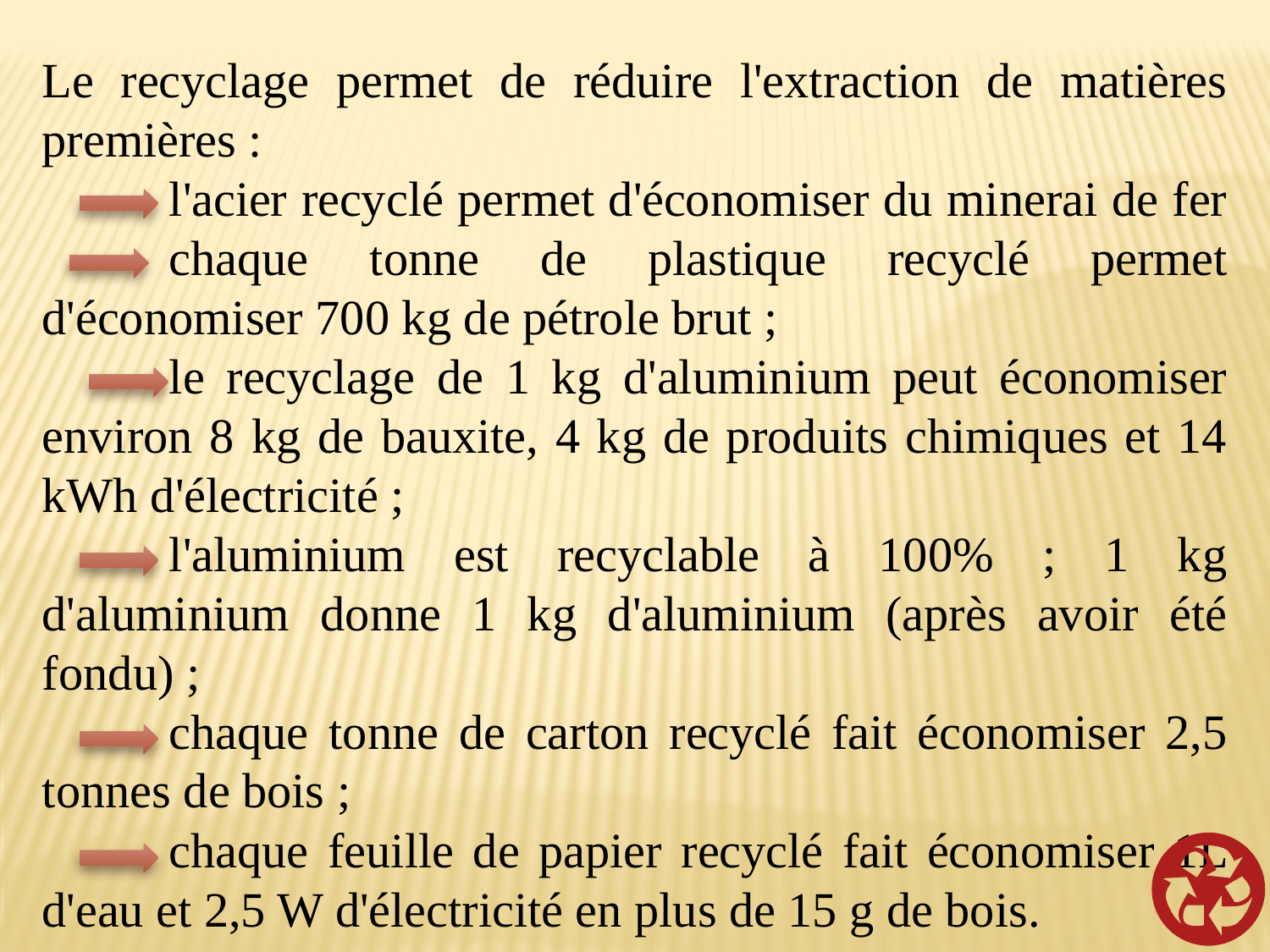

Le recyclage permet de réduire l'extraction de matières premières :
	l'acier recyclé permet d'économiser du minerai de fer
	chaque tonne de plastique recyclé permet d'économiser 700 kg de pétrole brut ;
	le recyclage de 1 kg d'aluminium peut économiser environ 8 kg de bauxite, 4 kg de produits chimiques et 14 kWh d'électricité ;
	l'aluminium est recyclable à 100% ; 1 kg d'aluminium donne 1 kg d'aluminium (après avoir été fondu) ;
	chaque tonne de carton recyclé fait économiser 2,5 tonnes de bois ;
	chaque feuille de papier recyclé fait économiser 1L d'eau et 2,5 W d'électricité en plus de 15 g de bois.